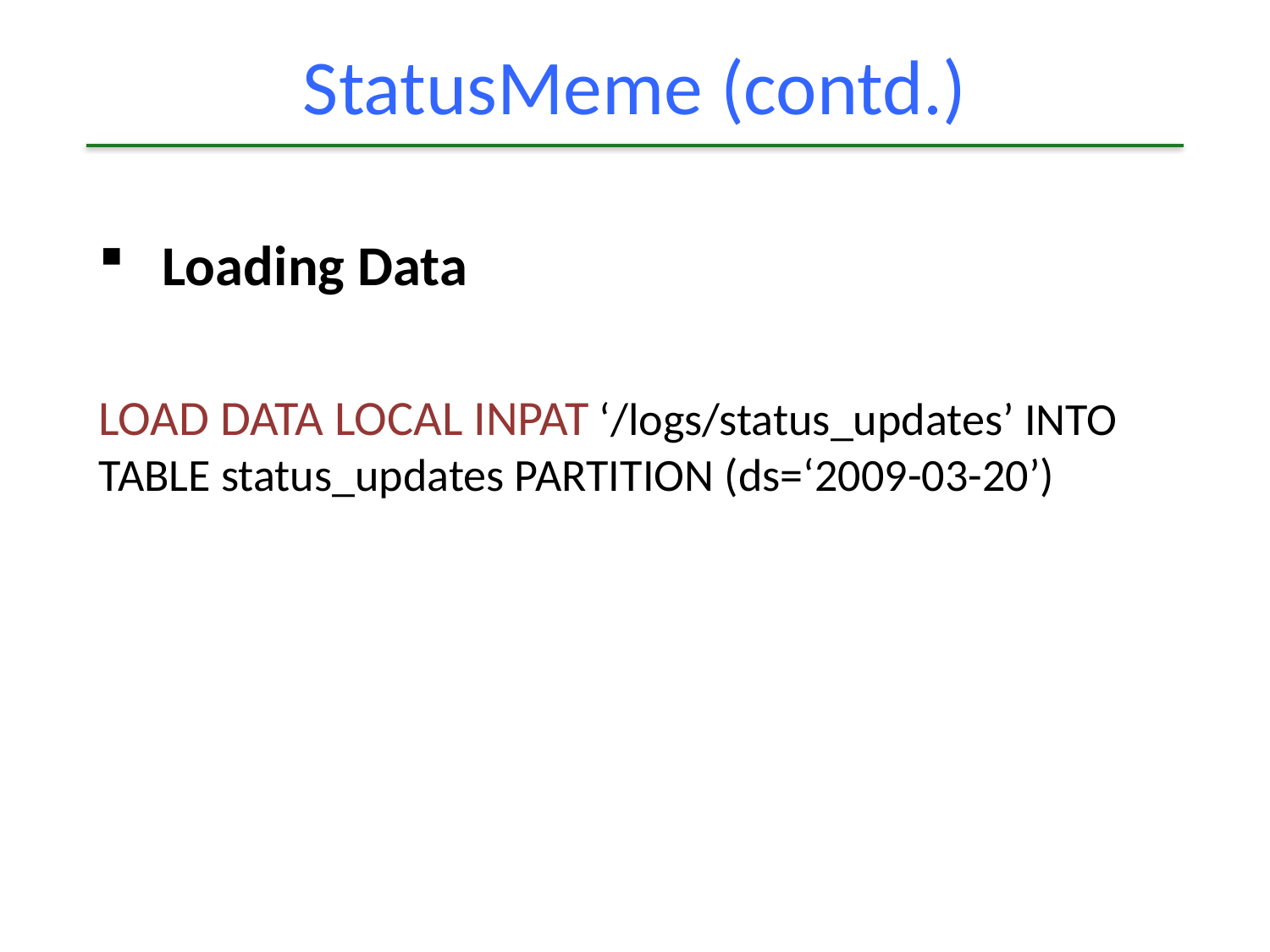

# StatusMeme (contd.)
Loading Data

LOAD DATA LOCAL INPAT ‘/logs/status_updates’ INTO TABLE status_updates PARTITION (ds=‘2009-03-20’)